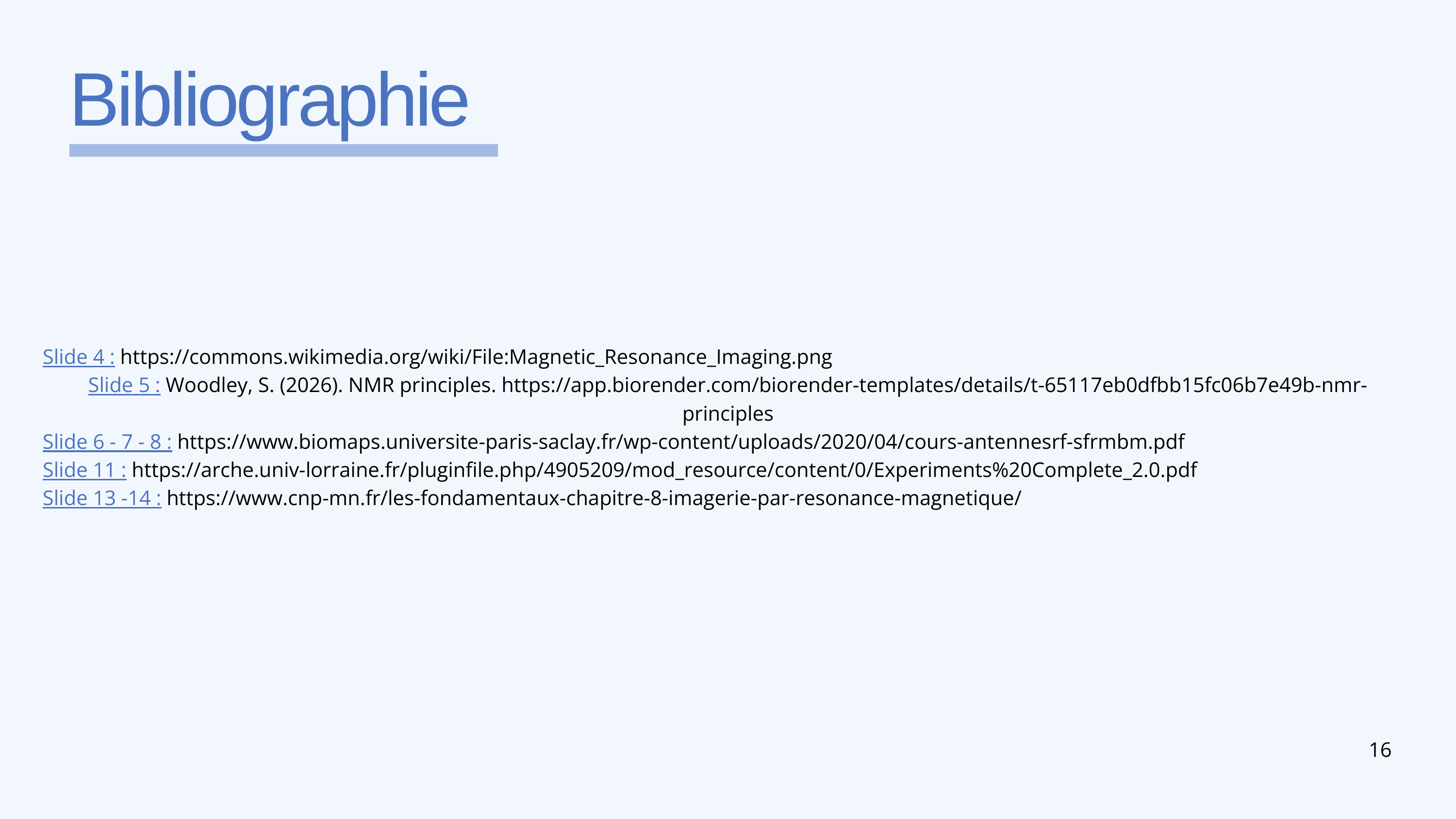

Bibliographie

Slide 4 : https://commons.wikimedia.org/wiki/File:Magnetic_Resonance_Imaging.png
Slide 5 : Woodley, S. (2026). NMR principles. https://app.biorender.com/biorender-templates/details/t-65117eb0dfbb15fc06b7e49b-nmr-principles
Slide 6 - 7 - 8 : https://www.biomaps.universite-paris-saclay.fr/wp-content/uploads/2020/04/cours-antennesrf-sfrmbm.pdf
Slide 11 : https://arche.univ-lorraine.fr/pluginfile.php/4905209/mod_resource/content/0/Experiments%20Complete_2.0.pdf
Slide 13 -14 : https://www.cnp-mn.fr/les-fondamentaux-chapitre-8-imagerie-par-resonance-magnetique/
16